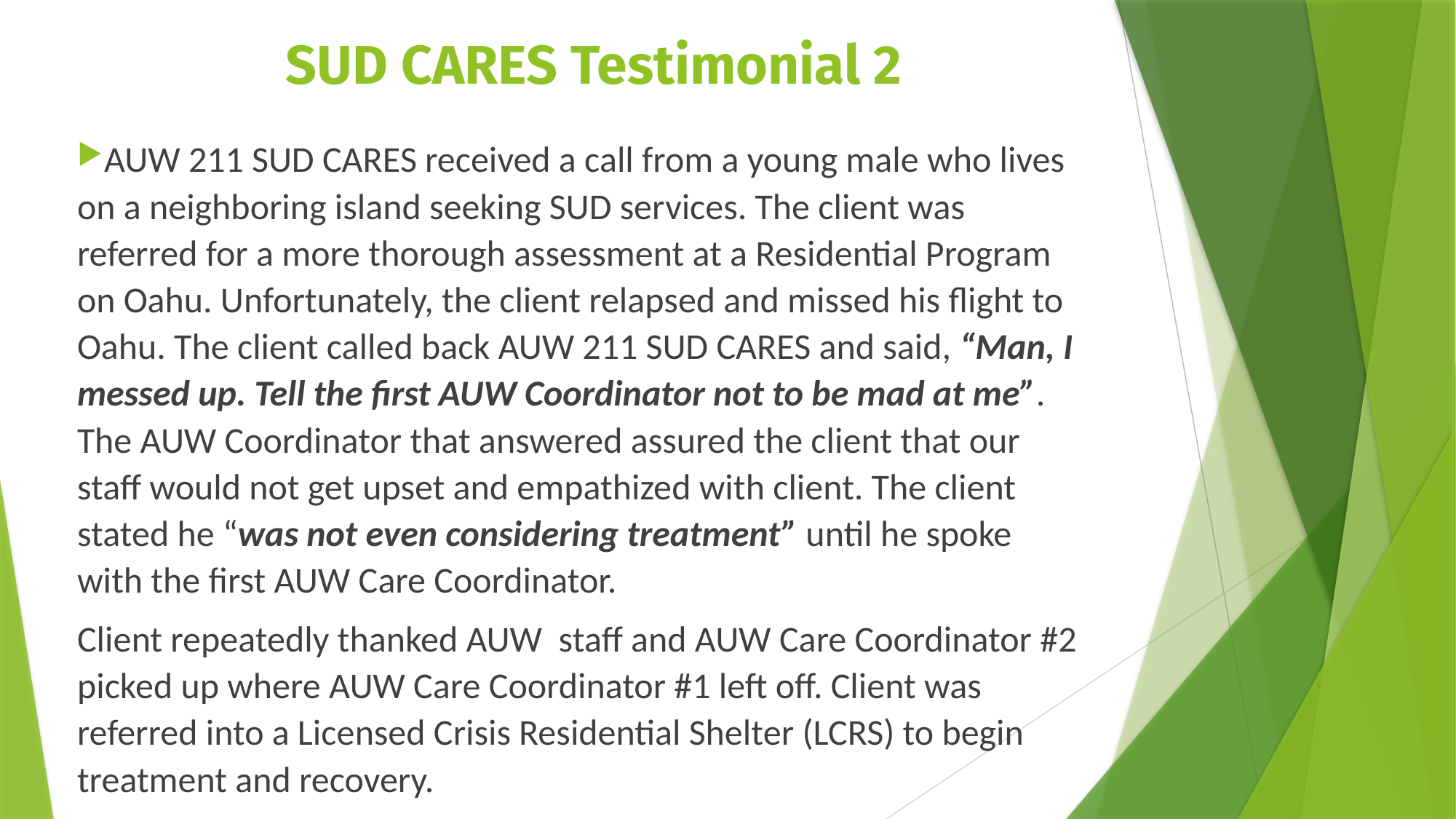

# SUD CARES Testimonial 2
AUW 211 SUD CARES received a call from a young male who lives on a neighboring island seeking SUD services. The client was referred for a more thorough assessment at a Residential Program on Oahu. Unfortunately, the client relapsed and missed his flight to Oahu. The client called back AUW 211 SUD CARES and said, “Man, I  messed up. Tell the first AUW Coordinator not to be mad at me”.  The AUW Coordinator that answered assured the client that our staff would not get upset and empathized with client. The client stated he “was not even considering treatment” until he spoke with the first AUW Care Coordinator.
Client repeatedly thanked AUW  staff and AUW Care Coordinator #2 picked up where AUW Care Coordinator #1 left off. Client was referred into a Licensed Crisis Residential Shelter (LCRS) to begin treatment and recovery.